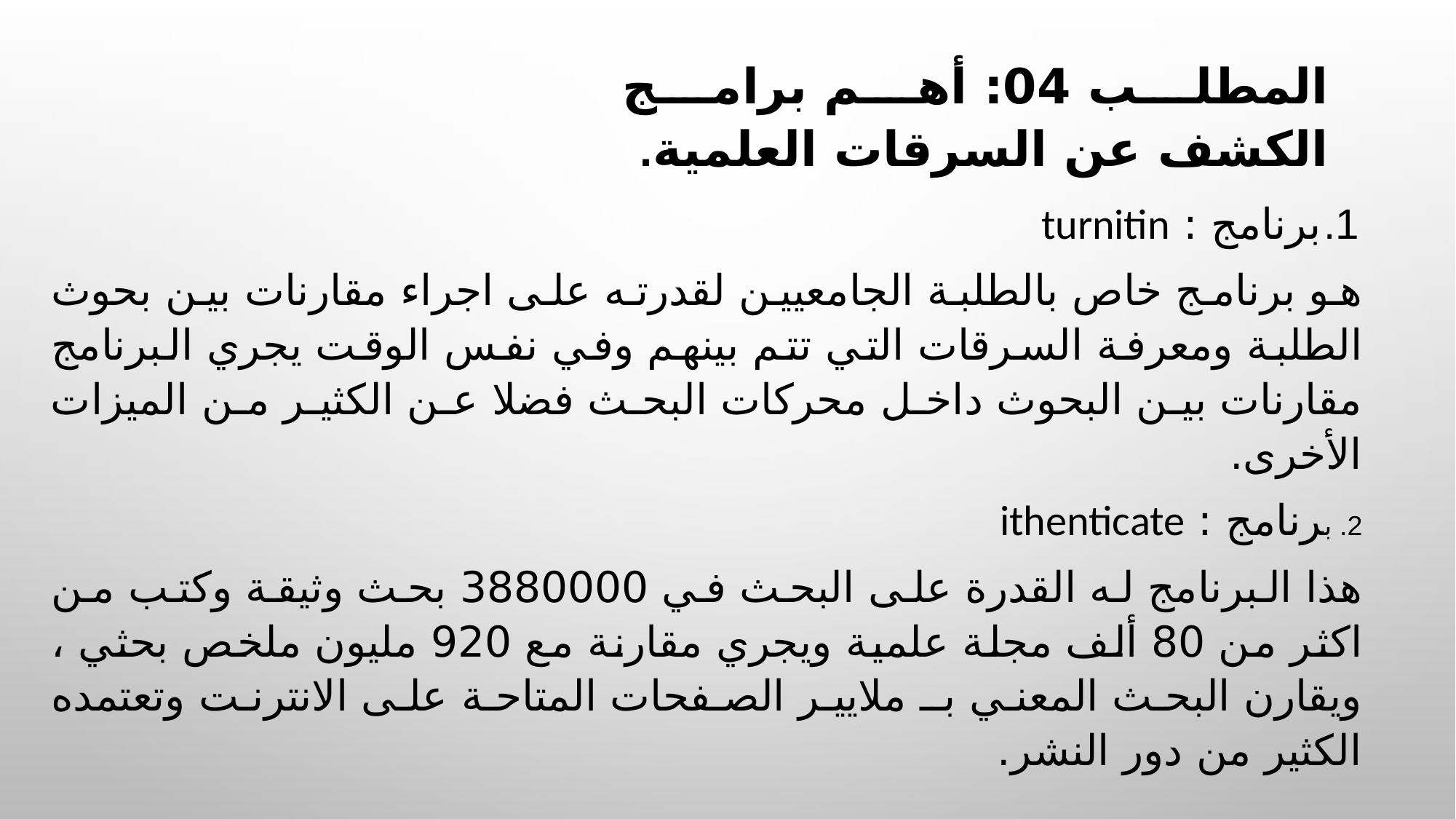

المطلب 04: أهم برامج الكشف عن السرقات العلمية.
برنامج : turnitin
هو برنامج خاص بالطلبة الجامعيين لقدرته على اجراء مقارنات بين بحوث الطلبة ومعرفة السرقات التي تتم بينهم وفي نفس الوقت يجري البرنامج مقارنات بين البحوث داخل محركات البحث فضلا عن الكثير من الميزات الأخرى.
2. برنامج : ithenticate
هذا البرنامج له القدرة على البحث في 3880000 بحث وثيقة وكتب من اكثر من 80 ألف مجلة علمية ويجري مقارنة مع 920 مليون ملخص بحثي ، ويقارن البحث المعني بـ ملايير الصفحات المتاحة على الانترنت وتعتمده الكثير من دور النشر.